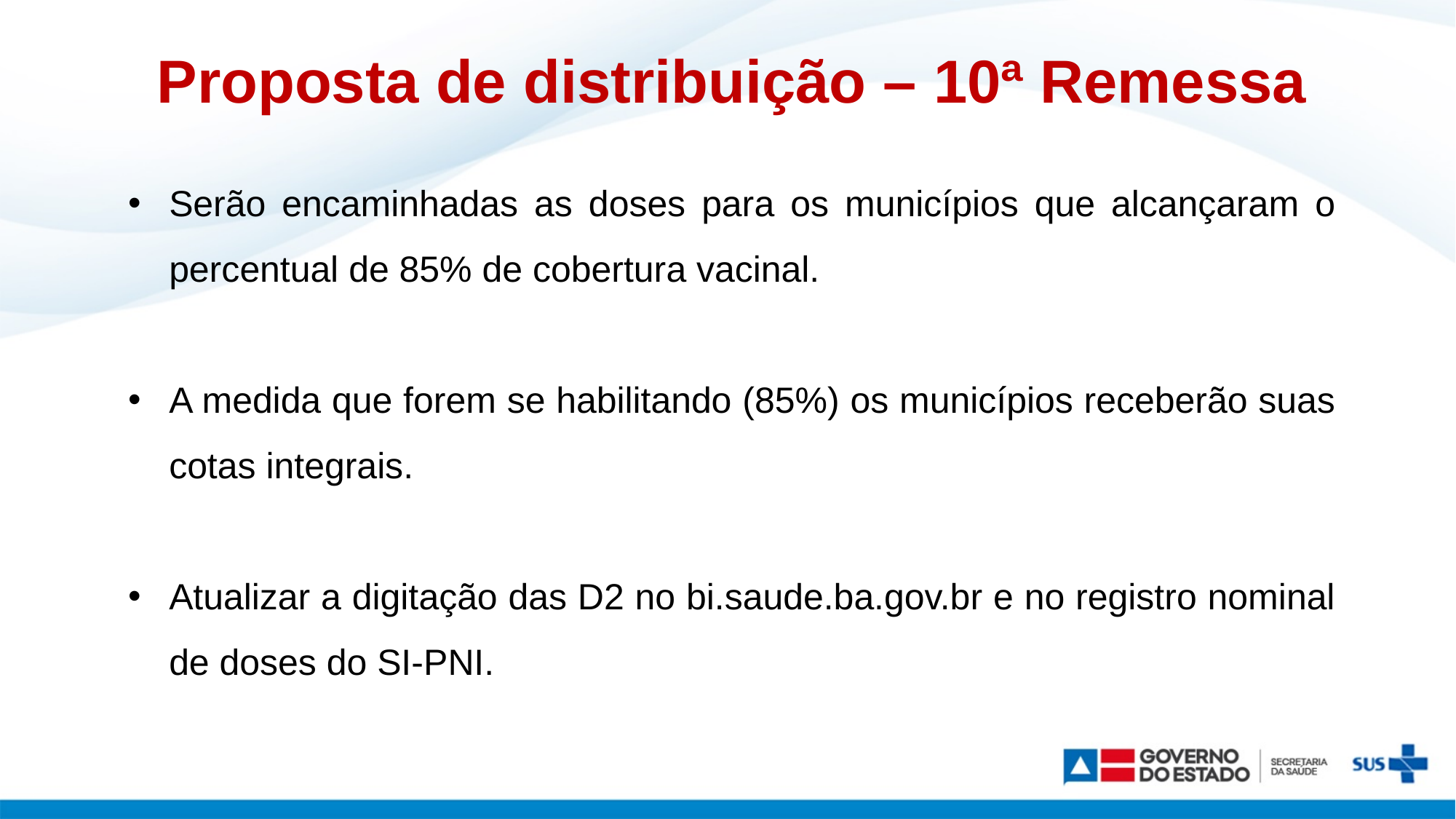

Proposta de distribuição – 10ª Remessa

Serão encaminhadas as doses para os municípios que alcançaram o percentual de 85% de cobertura vacinal.

A medida que forem se habilitando (85%) os municípios receberão suas cotas integrais.

Atualizar a digitação das D2 no bi.saude.ba.gov.br e no registro nominal de doses do SI-PNI.